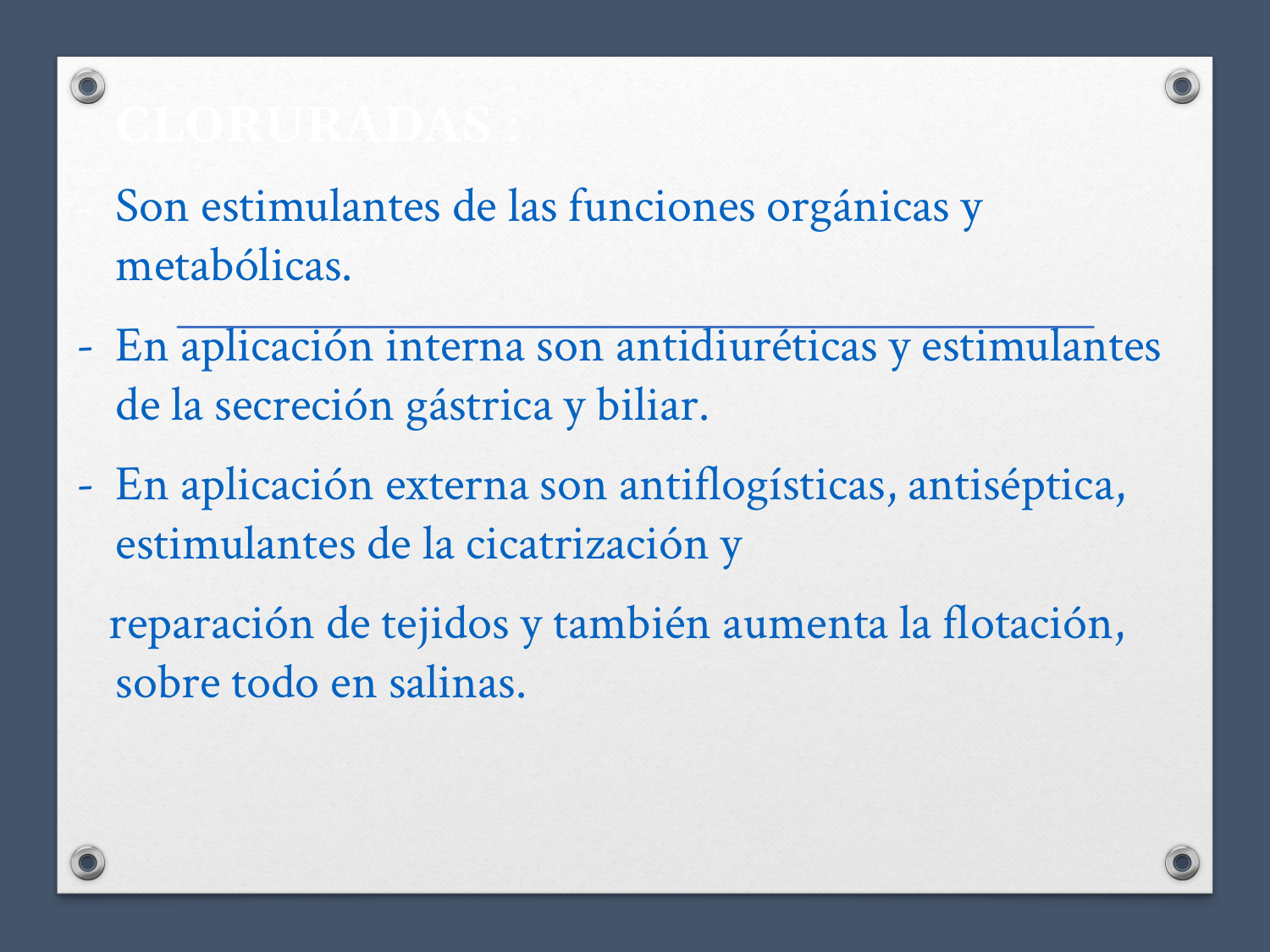

CLORURADAS :
- 	Son estimulantes de las funciones orgánicas y  metabólicas.
-	En aplicación interna son antidiuréticas y estimulantes de la secreción gástrica y biliar.
-	En aplicación externa son antiflogísticas, antiséptica,  estimulantes de la cicatrización y
   reparación de tejidos y también aumenta la flotación, sobre todo en salinas.